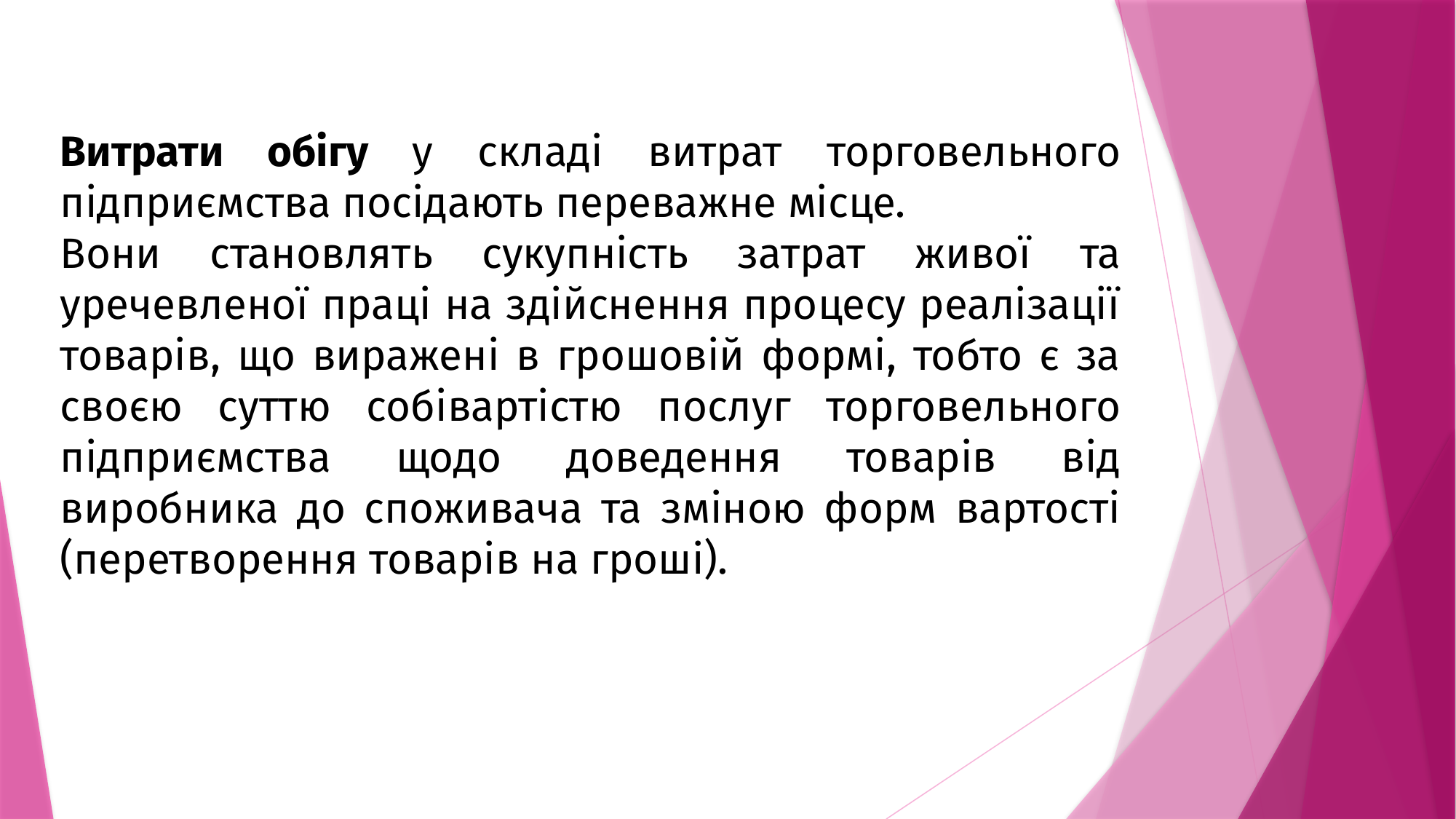

Витрати обігу у складі витрат торговельного підприємства посідають переважне місце.
Вони становлять сукупність затрат живої та уречевленої праці на здійснення процесу реалізації товарів, що виражені в грошовій формі, тобто є за своєю суттю собівартістю послуг торговельного підприємства щодо доведення товарів від виробника до споживача та зміною форм вартості (перетворення товарів на гроші).